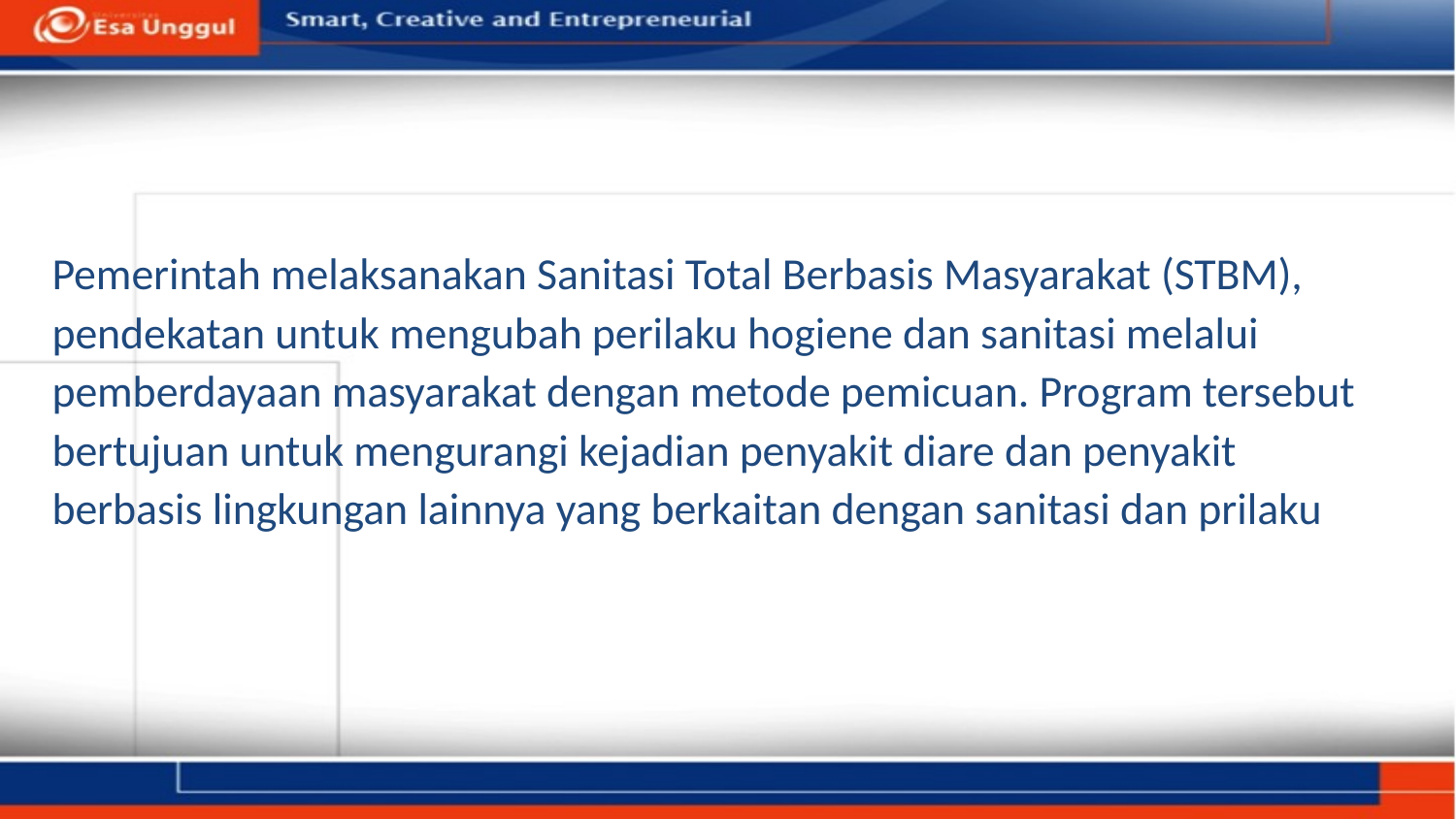

#
Pemerintah melaksanakan Sanitasi Total Berbasis Masyarakat (STBM), pendekatan untuk mengubah perilaku hogiene dan sanitasi melalui pemberdayaan masyarakat dengan metode pemicuan. Program tersebut bertujuan untuk mengurangi kejadian penyakit diare dan penyakit berbasis lingkungan lainnya yang berkaitan dengan sanitasi dan prilaku